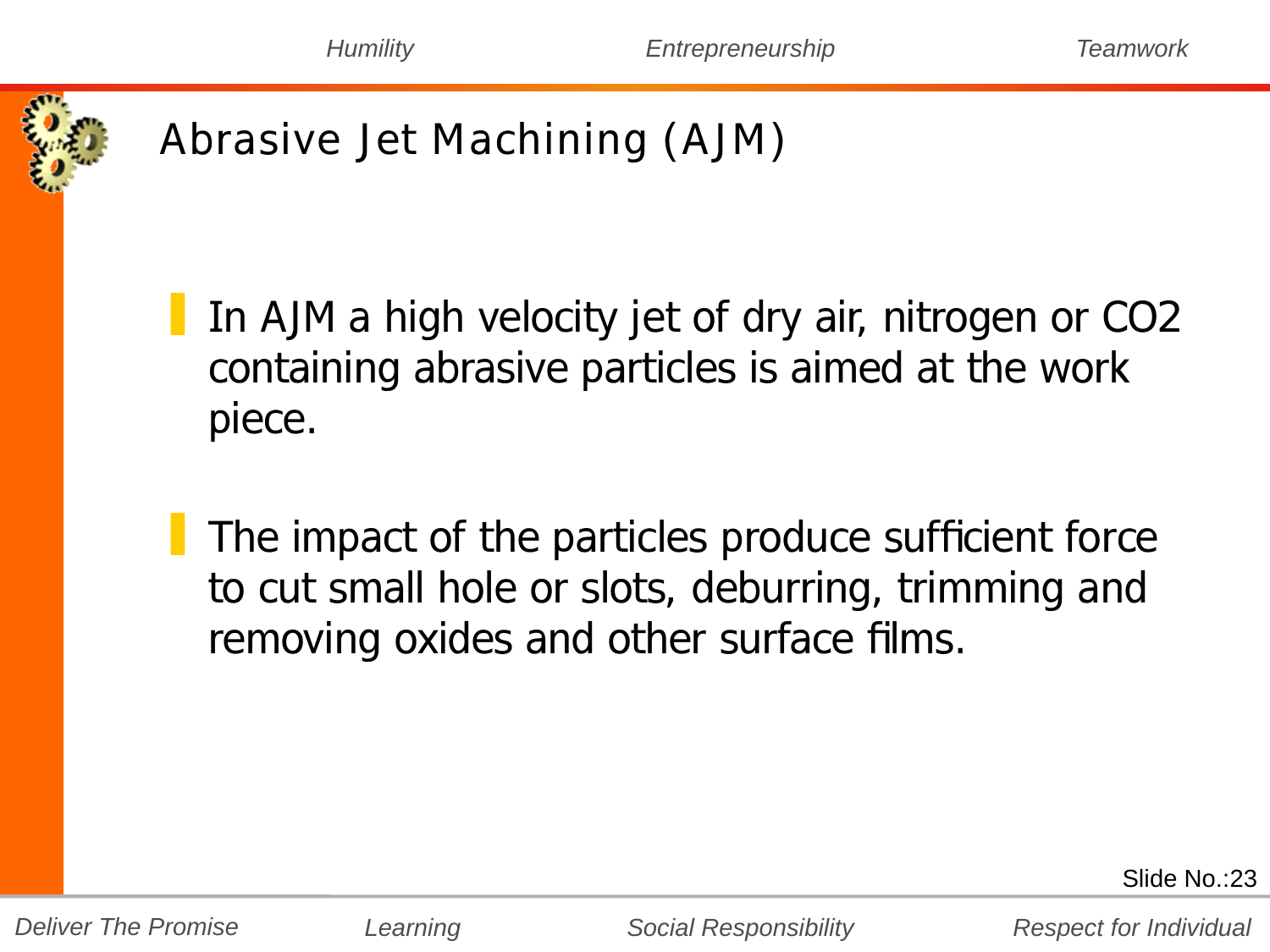

Abrasive Jet Machining (AJM)

In AJM a high velocity jet of dry air, nitrogen or CO2 containing abrasive particles is aimed at the work piece.

The impact of the particles produce sufficient force to cut small hole or slots, deburring, trimming and removing oxides and other surface films.